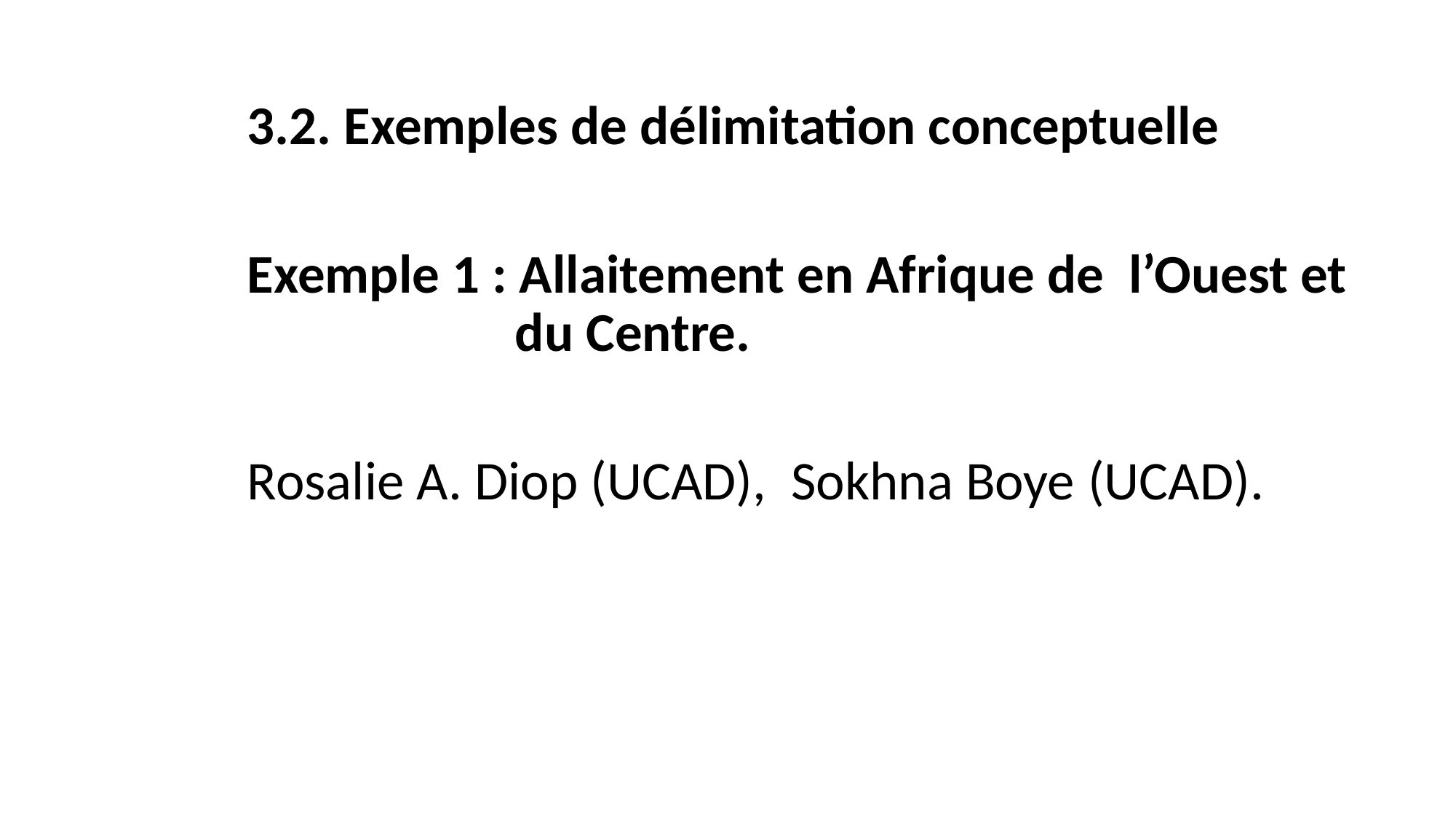

3.2. Exemples de délimitation conceptuelle

Exemple 1 : Allaitement en Afrique de  l’Ouest et du Centre.

Rosalie A. Diop (UCAD),  Sokhna Boye (UCAD).